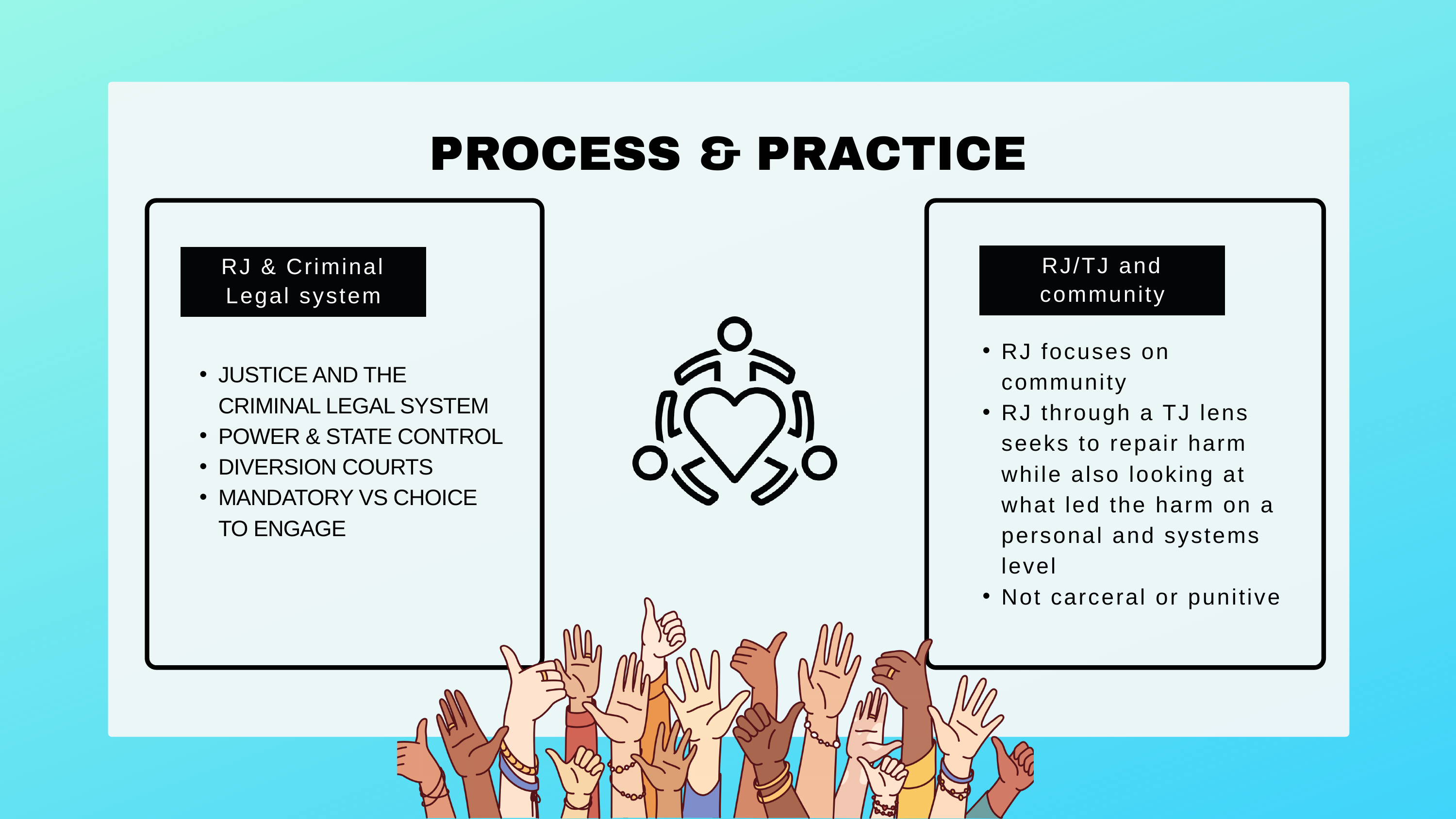

PROCESS & PRACTICE

RJ & Criminal Legal system

RJ/TJ and community

RJ focuses on community
RJ through a TJ lens seeks to repair harm while also looking at what led the harm on a personal and systems level
Not carceral or punitive
JUSTICE AND THE CRIMINAL LEGAL SYSTEM
POWER & STATE CONTROL
DIVERSION COURTS
MANDATORY VS CHOICE TO ENGAGE